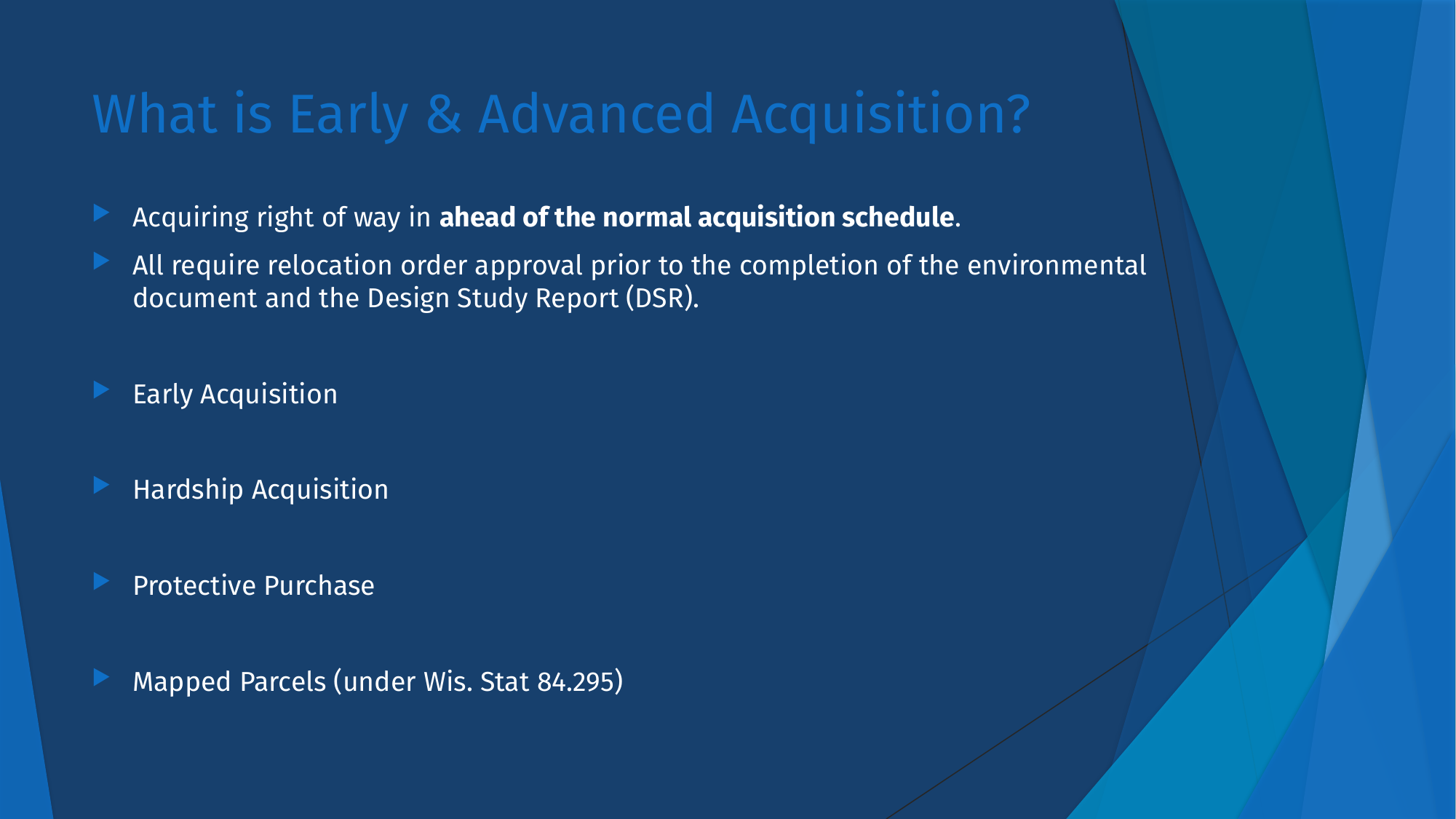

# What is Early & Advanced Acquisition?
Acquiring right of way in ahead of the normal acquisition schedule.
All require relocation order approval prior to the completion of the environmental document and the Design Study Report (DSR).

Early Acquisition

Hardship Acquisition

Protective Purchase

Mapped Parcels (under Wis. Stat 84.295)